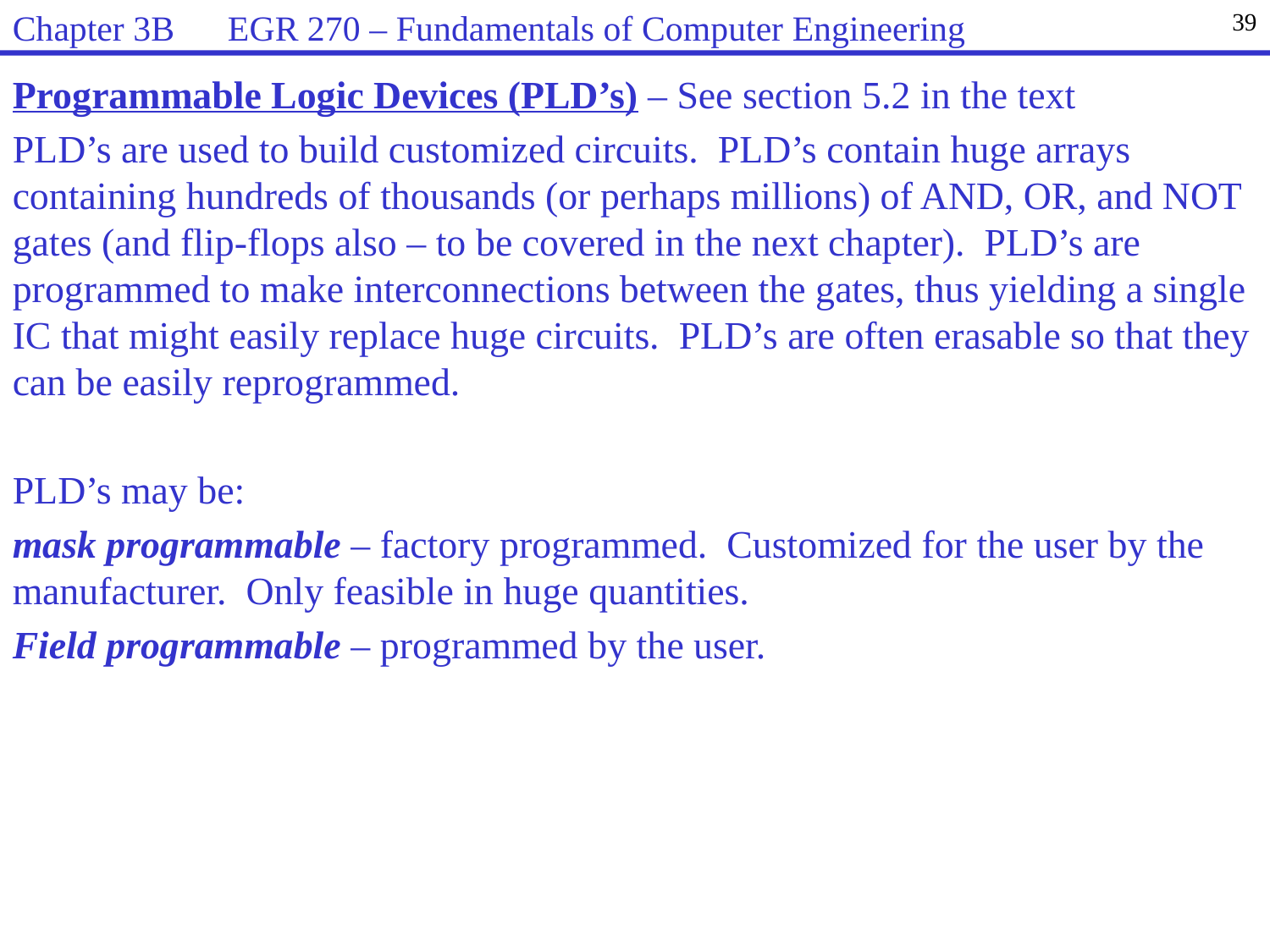

Chapter 3B      EGR 270 – Fundamentals of Computer Engineering
39

Programmable Logic Devices (PLD’s) – See section 5.2 in the text
PLD’s are used to build customized circuits.  PLD’s contain huge arrays containing hundreds of thousands (or perhaps millions) of AND, OR, and NOT gates (and flip-flops also – to be covered in the next chapter).  PLD’s are programmed to make interconnections between the gates, thus yielding a single IC that might easily replace huge circuits.  PLD’s are often erasable so that they can be easily reprogrammed.

PLD’s may be:
mask programmable – factory programmed.  Customized for the user by the manufacturer.  Only feasible in huge quantities.
Field programmable – programmed by the user.